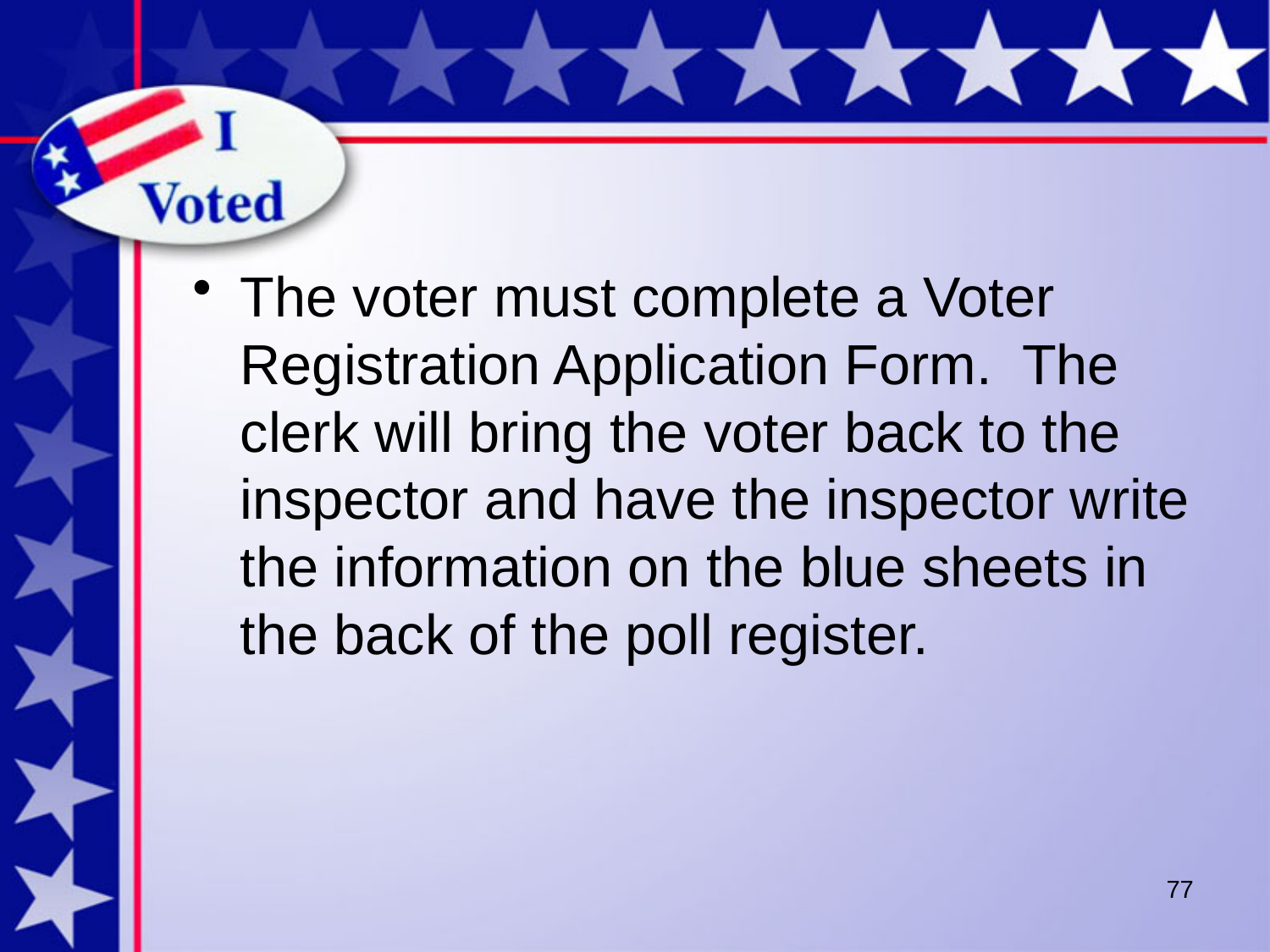

#
The voter must complete a Voter Registration Application Form.  The clerk will bring the voter back to the inspector and have the inspector write the information on the blue sheets in the back of the poll register.
77